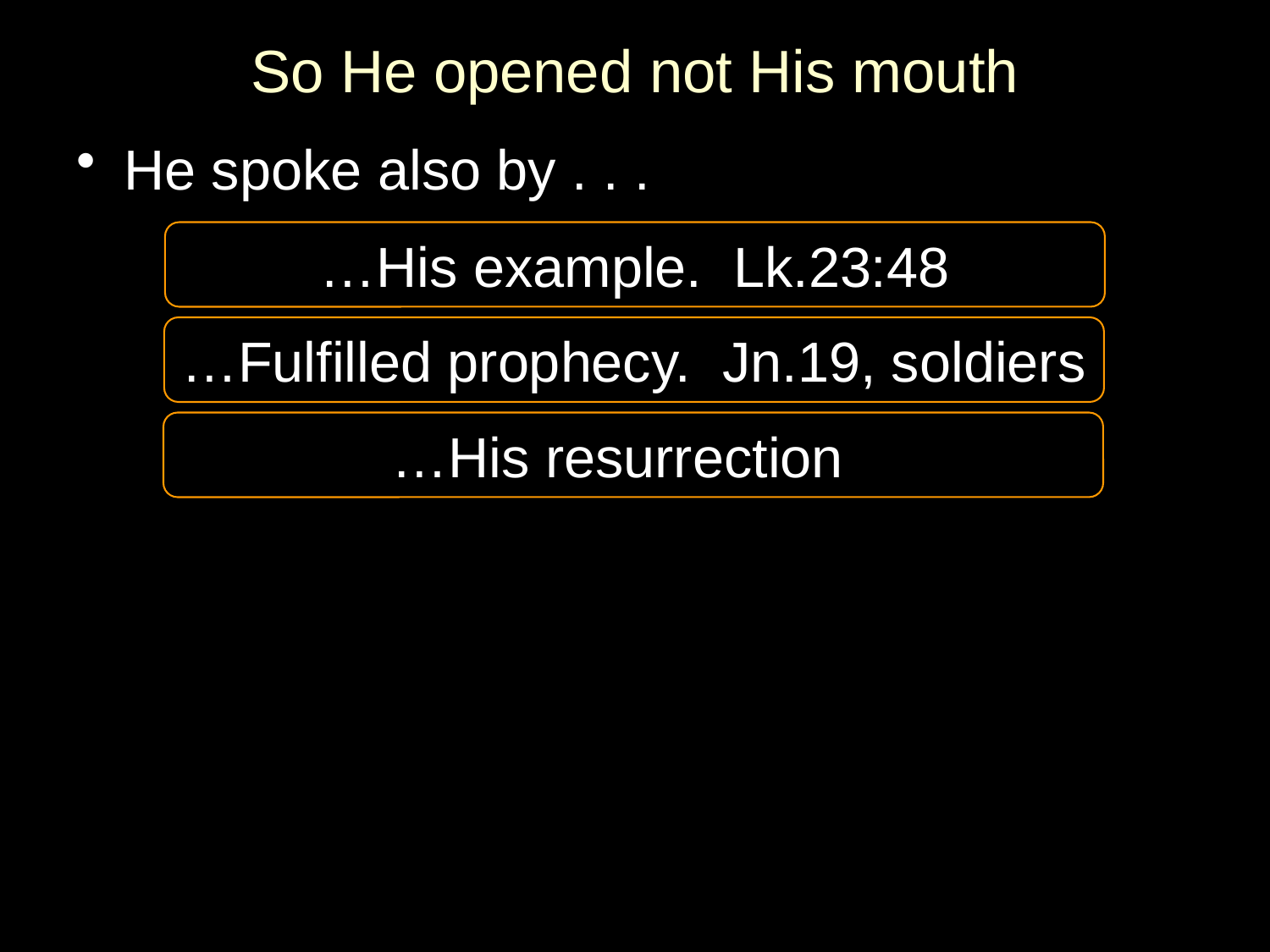

# So He opened not His mouth
He spoke also by . . .

…His example.  Lk.23:48
…Fulfilled prophecy.  Jn.19, soldiers
…His resurrection